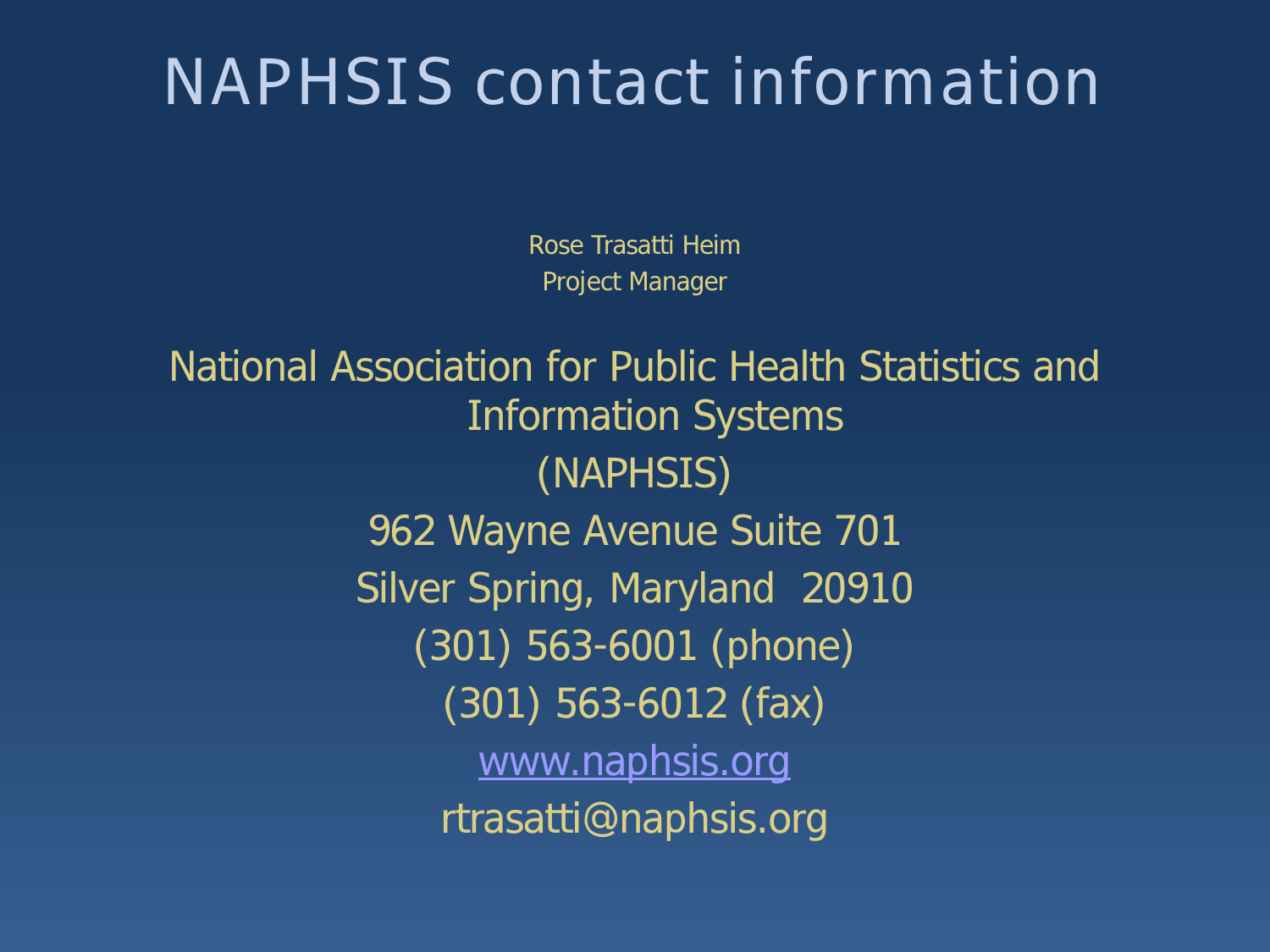

# NAPHSIS contact information
Rose Trasatti Heim
Project Manager

National Association for Public Health Statistics and Information Systems
(NAPHSIS)
962 Wayne Avenue Suite 701
Silver Spring, Maryland  20910
(301) 563-6001 (phone)
(301) 563-6012 (fax)
www.naphsis.org
rtrasatti@naphsis.org